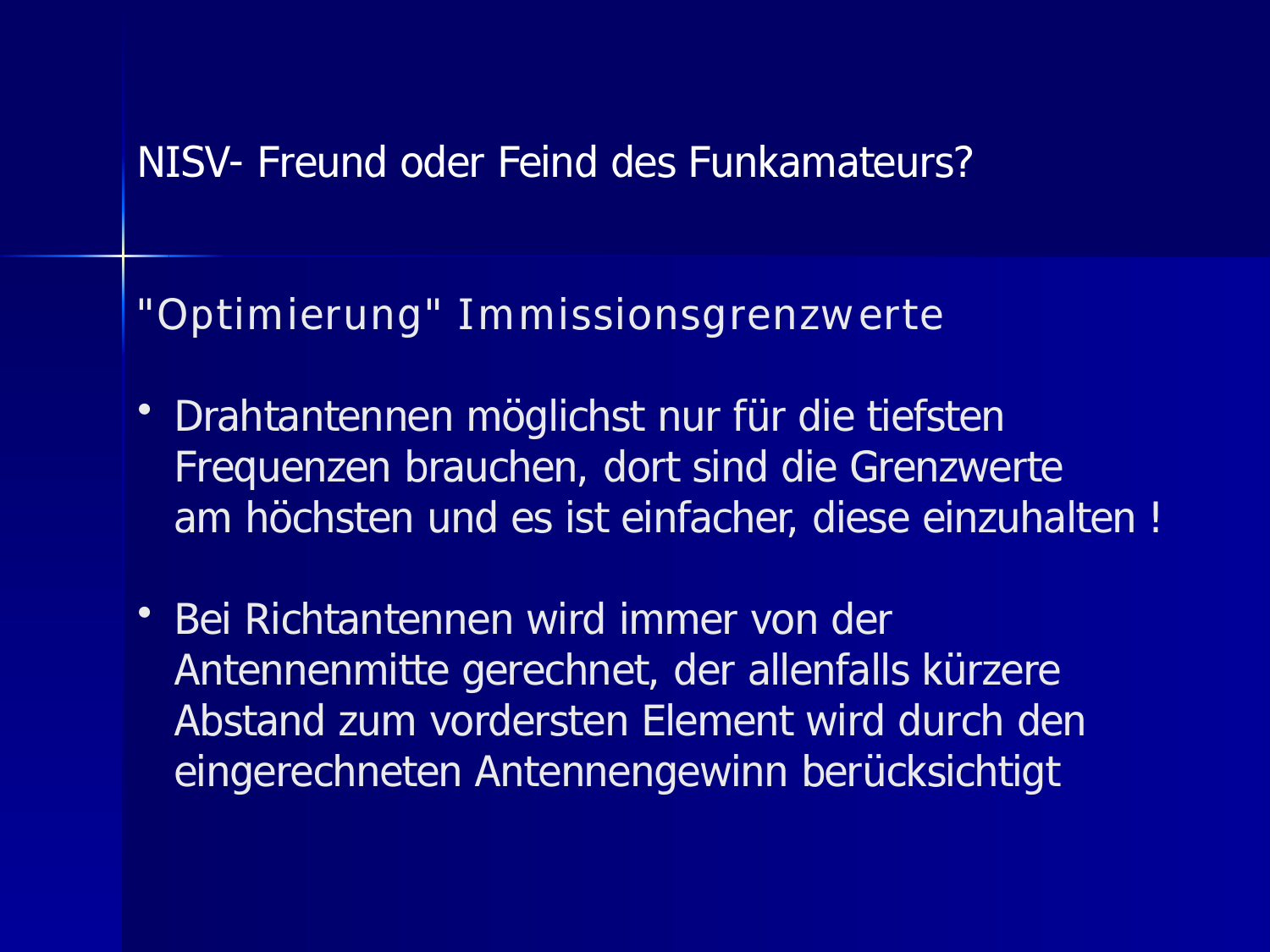

NISV- Freund oder Feind des Funkamateurs?

"Optimierung" Immissionsgrenzwerte

Drahtantennen möglichst nur für die tiefsten
Frequenzen brauchen, dort sind die Grenzwerte
am höchsten und es ist einfacher, diese einzuhalten !

Bei Richtantennen wird immer von der Antennenmitte gerechnet, der allenfalls kürzere Abstand zum vordersten Element wird durch den eingerechneten Antennengewinn berücksichtigt